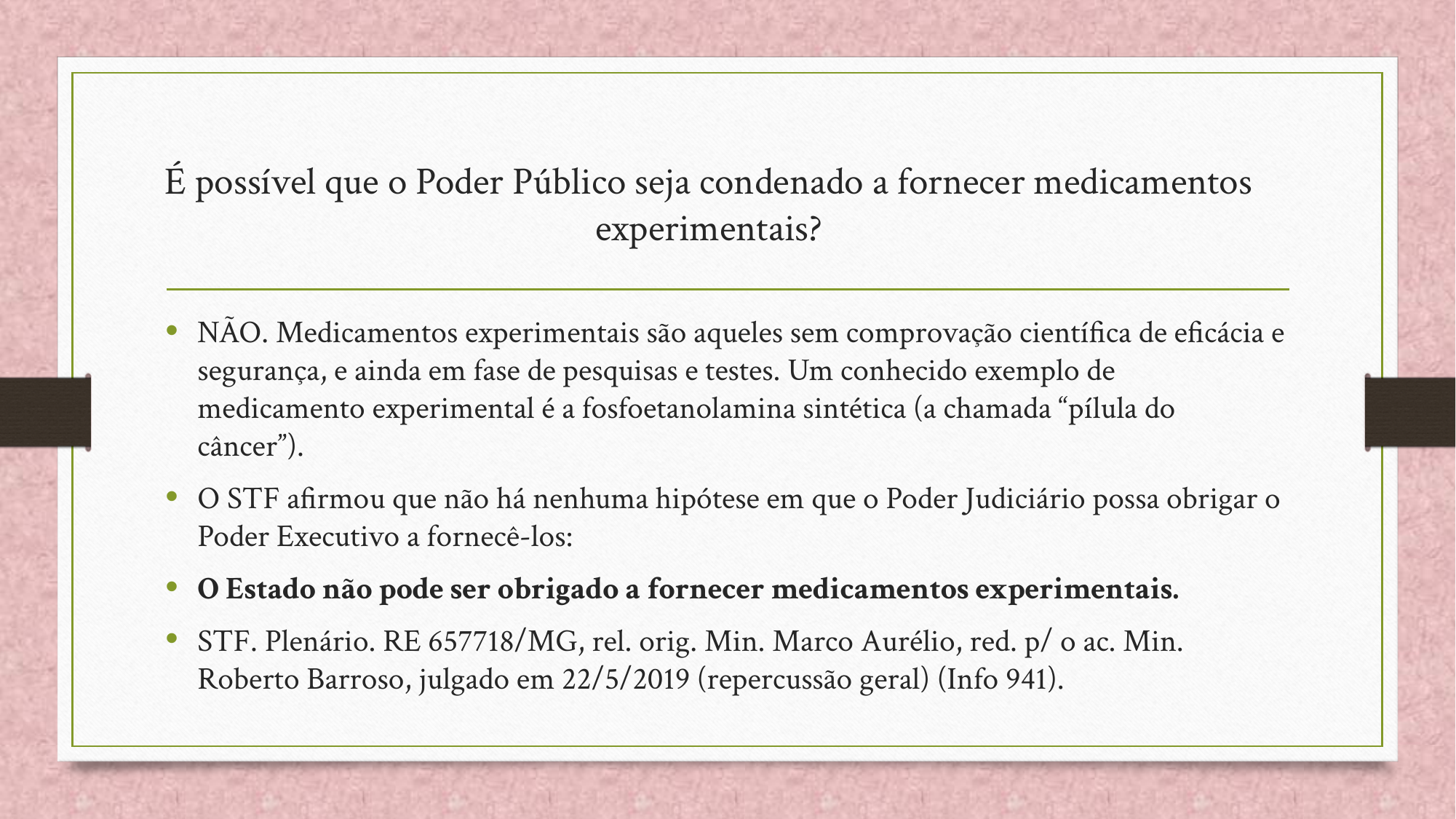

# É possível que o Poder Público seja condenado a fornecer medicamentos experimentais?
NÃO. Medicamentos experimentais são aqueles sem comprovação científica de eficácia e segurança, e ainda em fase de pesquisas e testes. Um conhecido exemplo de medicamento experimental é a fosfoetanolamina sintética (a chamada “pílula do câncer”).
O STF afirmou que não há nenhuma hipótese em que o Poder Judiciário possa obrigar o Poder Executivo a fornecê-los:
O Estado não pode ser obrigado a fornecer medicamentos experimentais.
STF. Plenário. RE 657718/MG, rel. orig. Min. Marco Aurélio, red. p/ o ac. Min. Roberto Barroso, julgado em 22/5/2019 (repercussão geral) (Info 941).